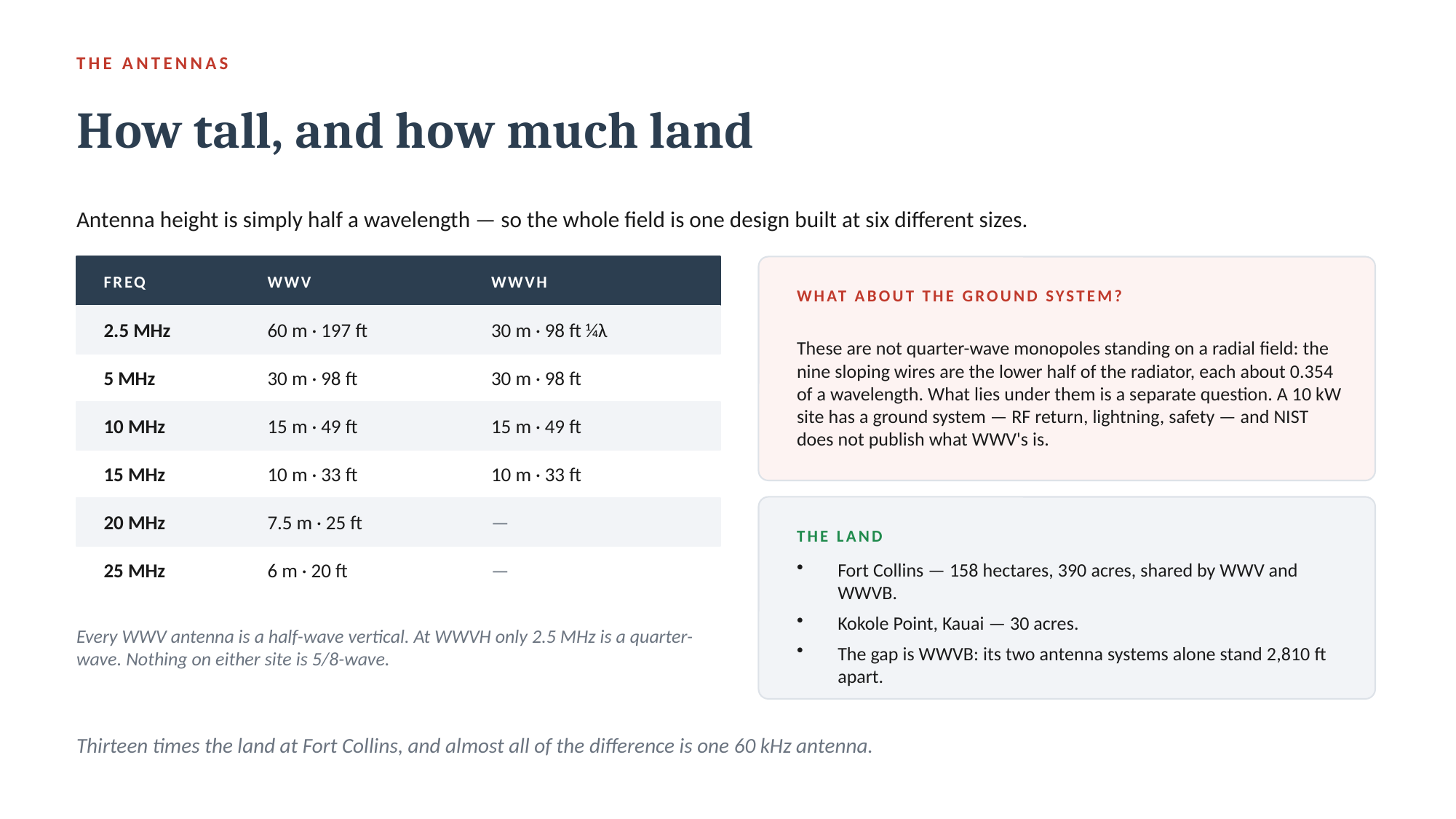

THE ANTENNAS
How tall, and how much land
Antenna height is simply half a wavelength — so the whole field is one design built at six different sizes.

FREQ
WWV
WWVH

WHAT ABOUT THE GROUND SYSTEM?

2.5 MHz
60 m · 197 ft
30 m · 98 ft ¼λ
These are not quarter-wave monopoles standing on a radial field: the nine sloping wires are the lower half of the radiator, each about 0.354 of a wavelength. What lies under them is a separate question. A 10 kW site has a ground system — RF return, lightning, safety — and NIST does not publish what WWV's is.
5 MHz
30 m · 98 ft
30 m · 98 ft

10 MHz
15 m · 49 ft
15 m · 49 ft
15 MHz
10 m · 33 ft
10 m · 33 ft

20 MHz
7.5 m · 25 ft
—
THE LAND
25 MHz
6 m · 20 ft
—
Fort Collins — 158 hectares, 390 acres, shared by WWV and WWVB.
Kokole Point, Kauai — 30 acres.
The gap is WWVB: its two antenna systems alone stand 2,810 ft apart.
Every WWV antenna is a half-wave vertical. At WWVH only 2.5 MHz is a quarter-wave. Nothing on either site is 5/8-wave.
Thirteen times the land at Fort Collins, and almost all of the difference is one 60 kHz antenna.